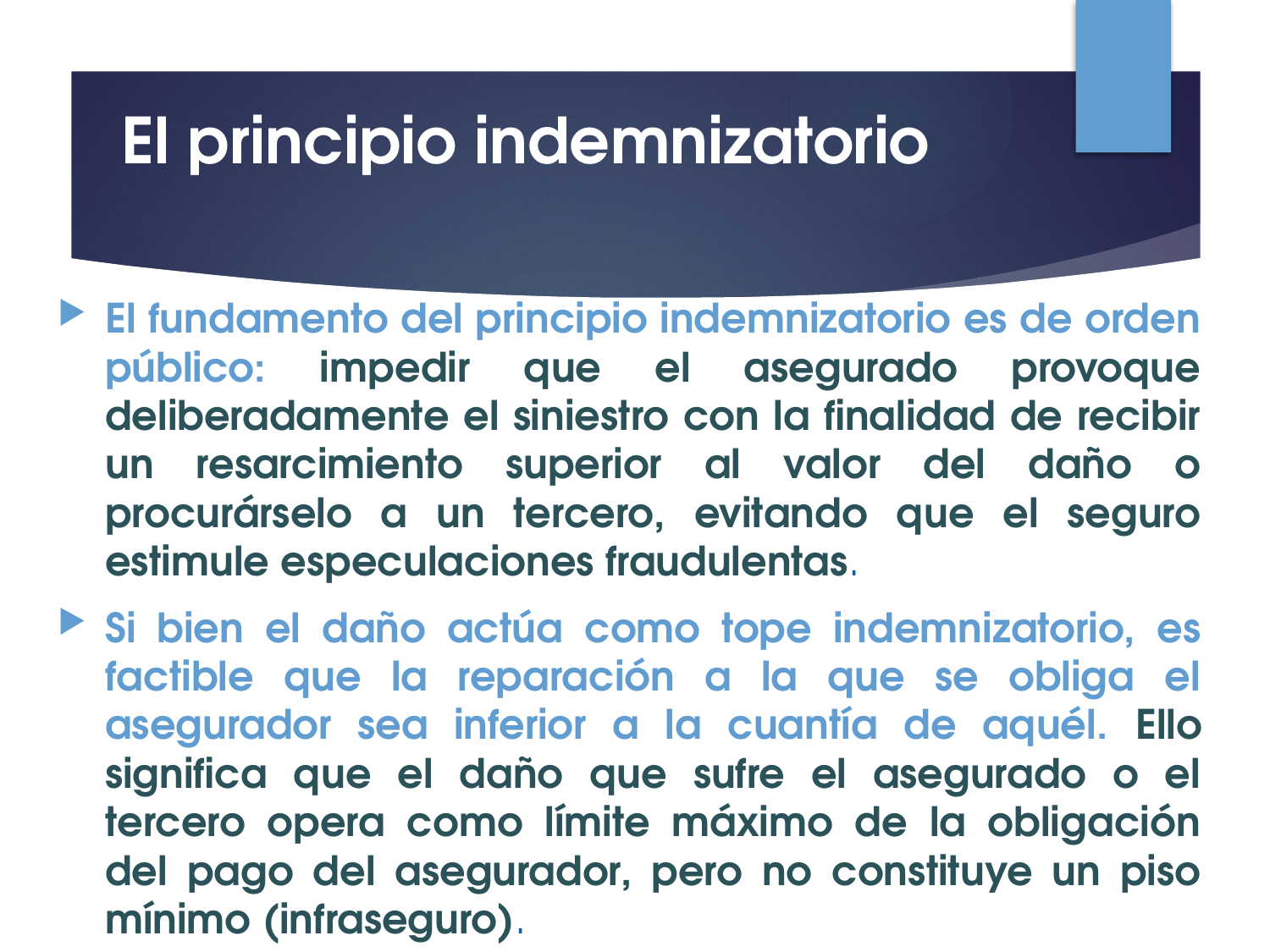

# El principio indemnizatorio
El fundamento del principio indemnizatorio es de orden público: impedir que el asegurado provoque deliberadamente el siniestro con la finalidad de recibir un resarcimiento superior al valor del daño o procurárselo a un tercero, evitando que el seguro estimule especulaciones fraudulentas.
Si bien el daño actúa como tope indemnizatorio, es factible que la reparación a la que se obliga el asegurador sea inferior a la cuantía de aquél. Ello significa que el daño que sufre el asegurado o el tercero opera como límite máximo de la obligación del pago del asegurador, pero no constituye un piso mínimo (infraseguro).